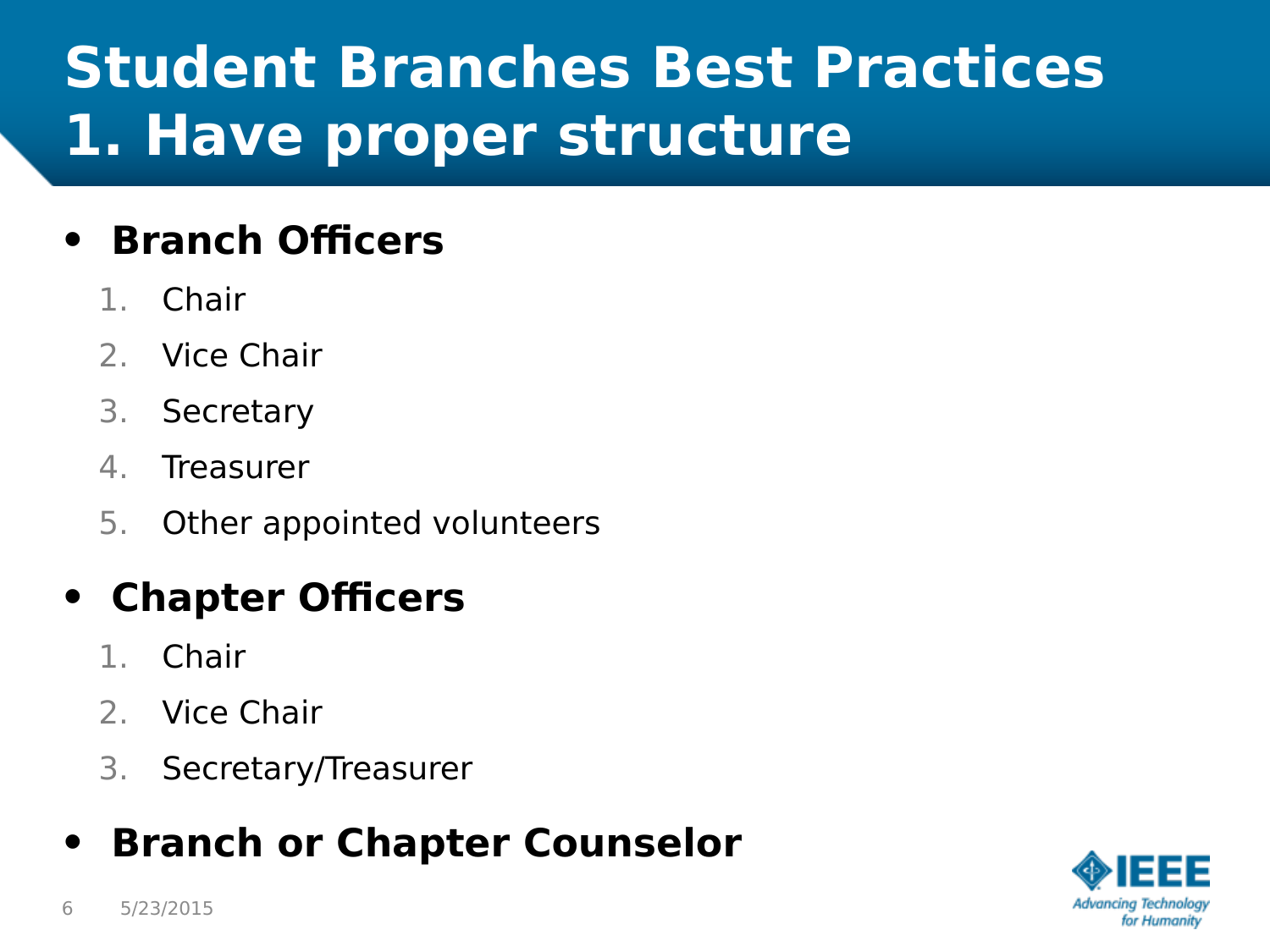

# Student Branches Best Practices 1. Have proper structure
Branch Officers
Chair
Vice Chair
Secretary
Treasurer
Other appointed volunteers
Chapter Officers
Chair
Vice Chair
Secretary/Treasurer
Branch or Chapter Counselor
6
5/23/2015